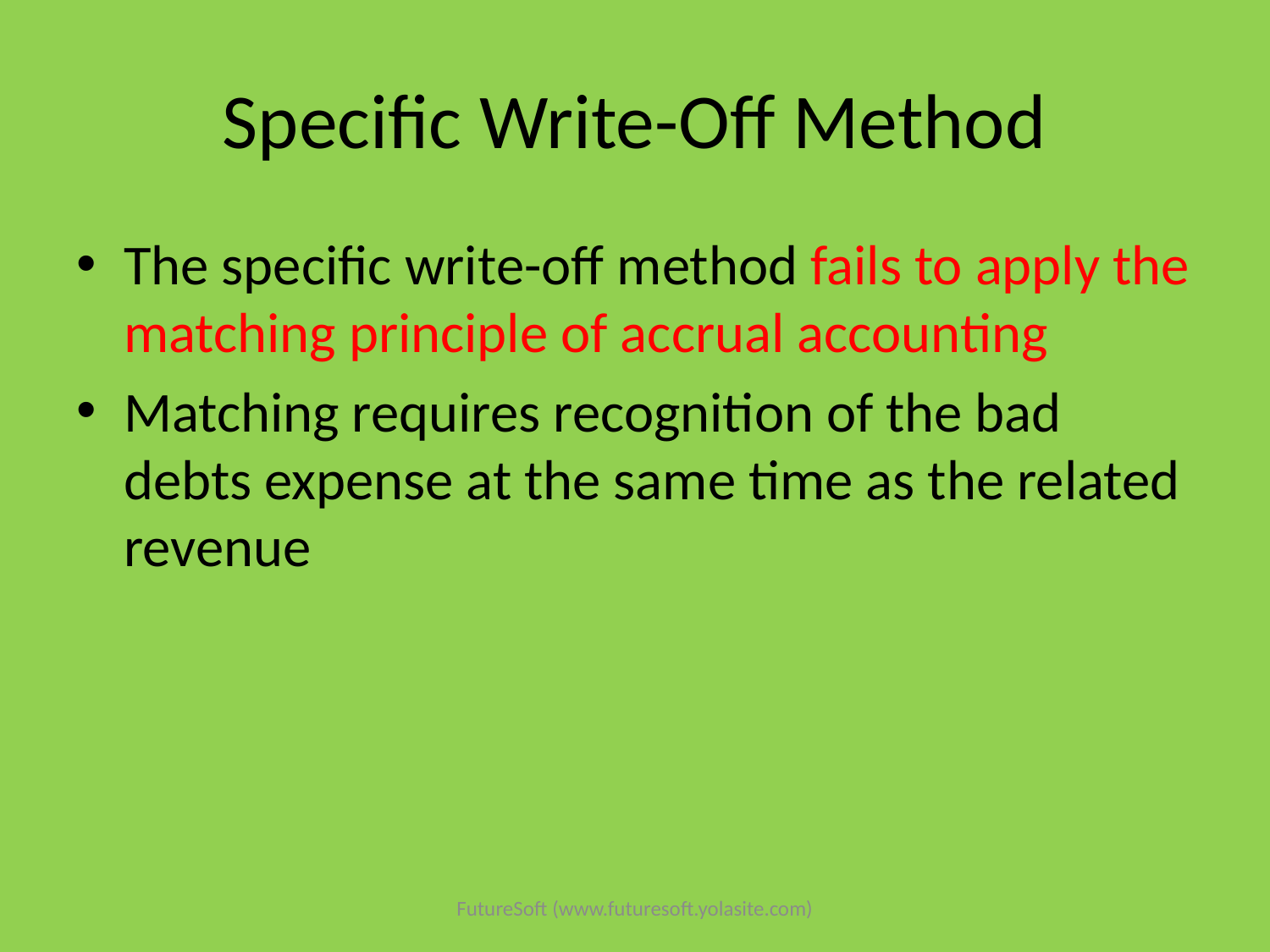

# Specific Write-Off Method
The specific write-off method fails to apply the matching principle of accrual accounting
Matching requires recognition of the bad debts expense at the same time as the related revenue
FutureSoft (www.futuresoft.yolasite.com)